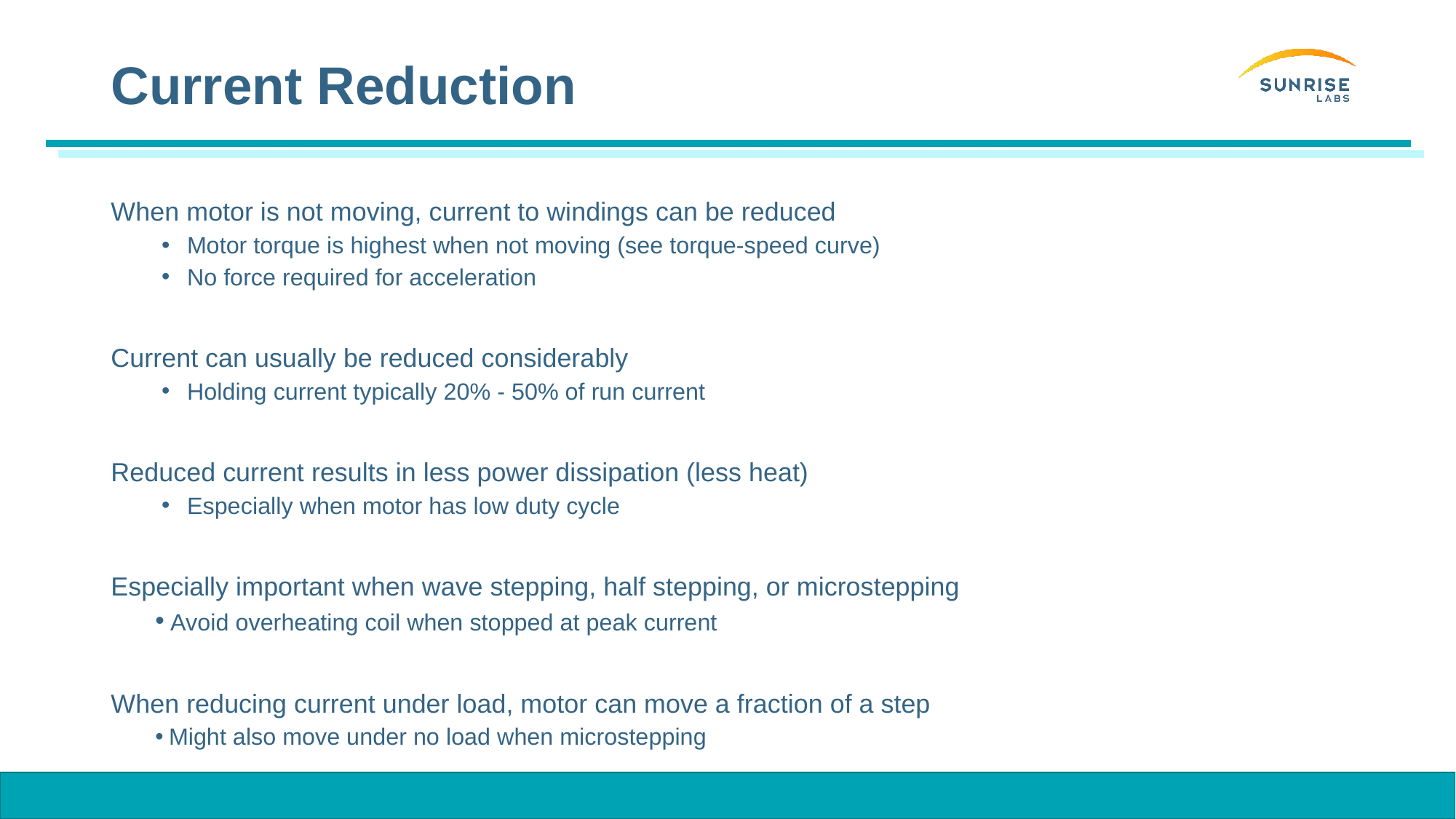

# Current Reduction
When motor is not moving, current to windings can be reduced
Motor torque is highest when not moving (see torque-speed curve)
No force required for acceleration

Current can usually be reduced considerably
Holding current typically 20% - 50% of run current

Reduced current results in less power dissipation (less heat)
Especially when motor has low duty cycle

Especially important when wave stepping, half stepping, or microstepping
 Avoid overheating coil when stopped at peak current

When reducing current under load, motor can move a fraction of a step
 Might also move under no load when microstepping